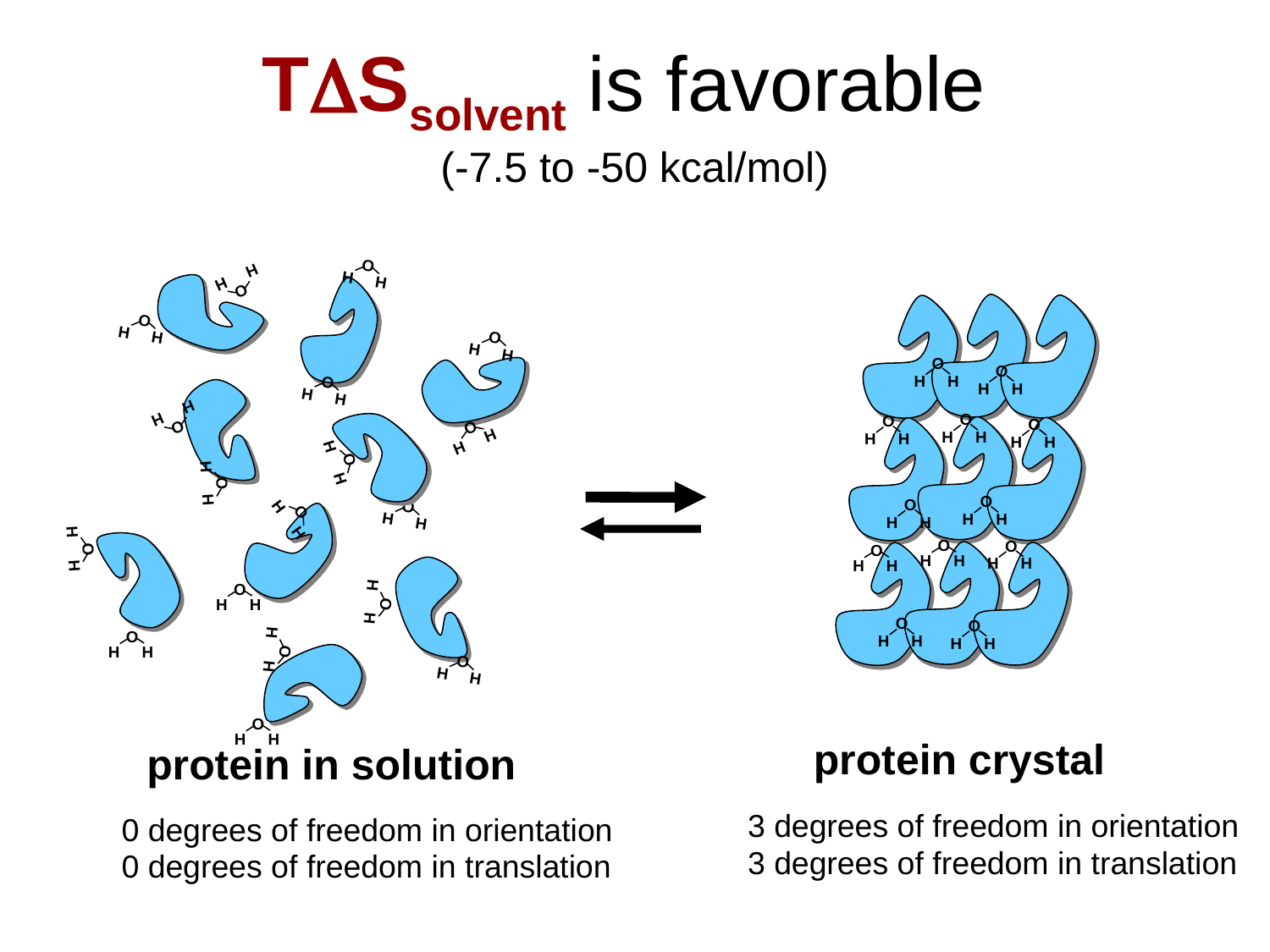

# TΔSsolvent is favorable (-7.5 to -50 kcal/mol)
O
H     H

O
H     H

O
H     H

O
H     H

O
H     H

O
H     H

O
H     H

O
H     H

O
H     H

O
H     H

O
H     H

O
H     H

O
H     H

O
H     H

O
H     H

O
H     H

O
H     H

O
H     H

O
H     H

O
H     H

O
H     H

O
H     H

O
H     H

O
H     H

O
H     H

O
H     H

O
H     H

O
H     H

O
H     H

O
H     H

protein crystal

protein in solution
3 degrees of freedom in orientation
3 degrees of freedom in translation
0 degrees of freedom in orientation
0 degrees of freedom in translation